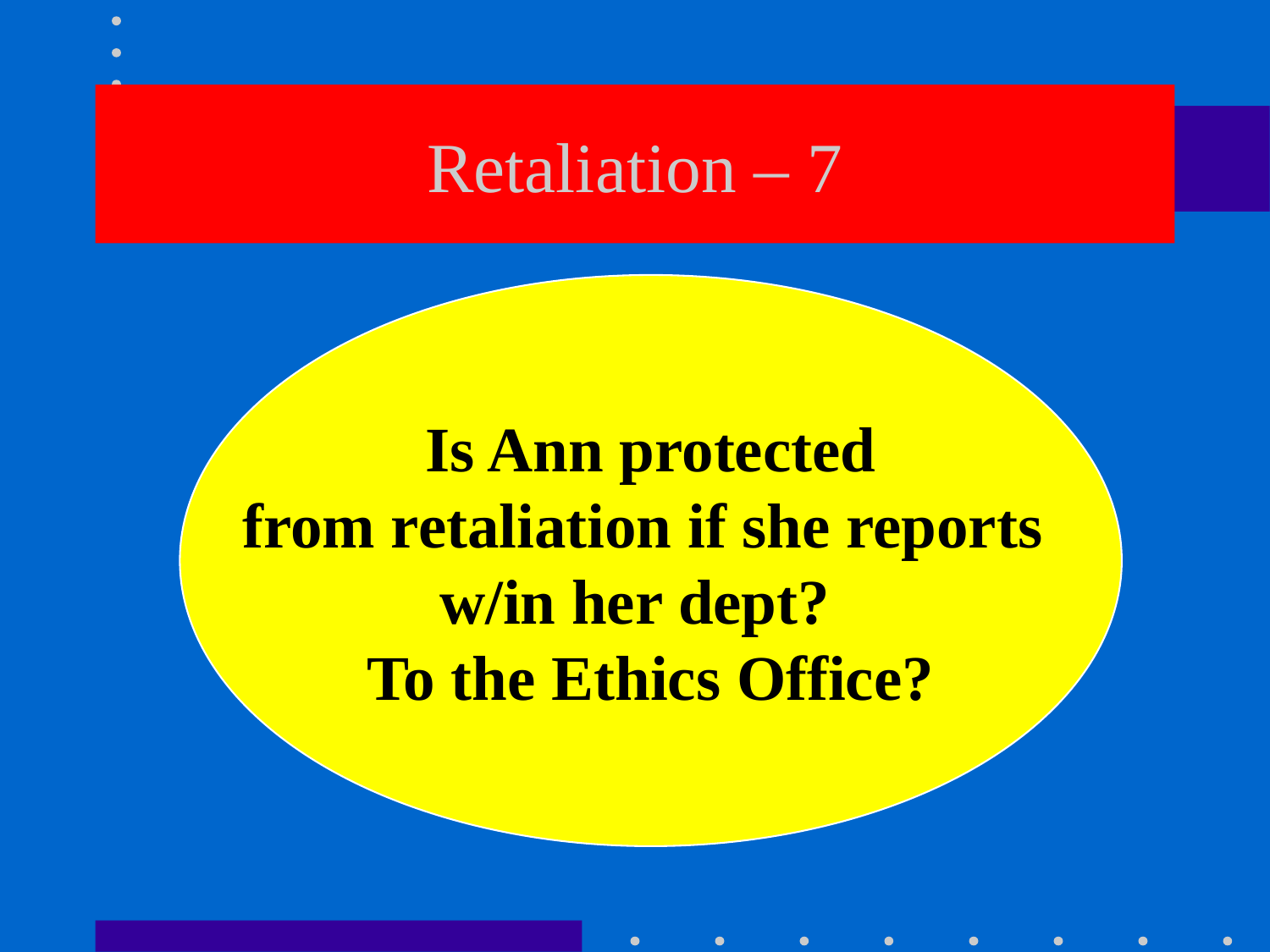

# Retaliation – 7

Is Ann protected
from retaliation if she reports
w/in her dept?
To the Ethics Office?